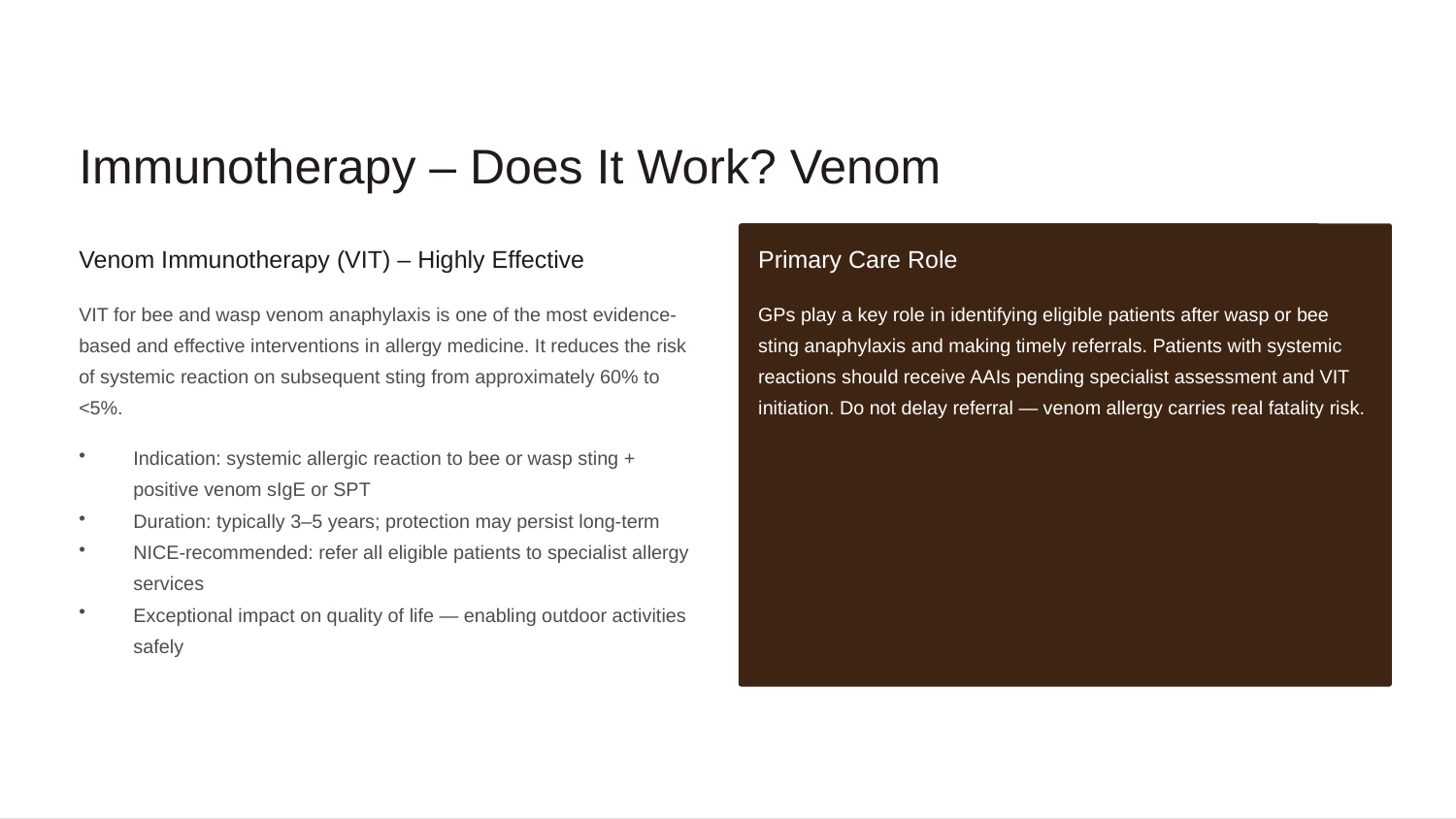

Immunotherapy – Does It Work? Venom

Venom Immunotherapy (VIT) – Highly Effective
Primary Care Role
VIT for bee and wasp venom anaphylaxis is one of the most evidence-based and effective interventions in allergy medicine. It reduces the risk of systemic reaction on subsequent sting from approximately 60% to <5%.
GPs play a key role in identifying eligible patients after wasp or bee sting anaphylaxis and making timely referrals. Patients with systemic reactions should receive AAIs pending specialist assessment and VIT initiation. Do not delay referral — venom allergy carries real fatality risk.
Indication: systemic allergic reaction to bee or wasp sting + positive venom sIgE or SPT
Duration: typically 3–5 years; protection may persist long-term
NICE-recommended: refer all eligible patients to specialist allergy services
Exceptional impact on quality of life — enabling outdoor activities safely